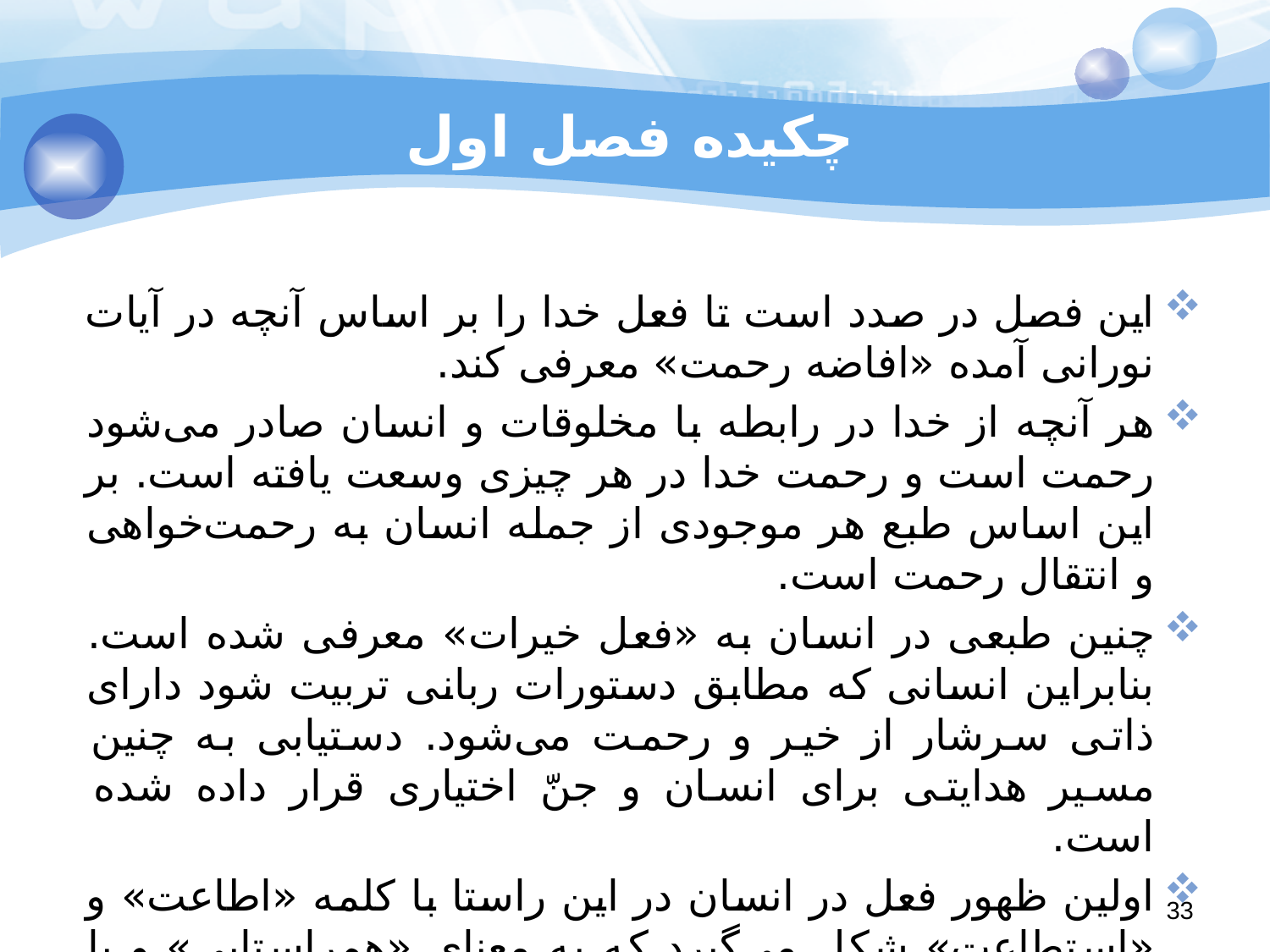

# چکیده فصل اول

این فصل در صدد است تا فعل خدا را بر اساس آنچه در آیات نورانی آمده «افاضه رحمت» معرفی کند.
هر آنچه از خدا در رابطه با مخلوقات و انسان صادر می‌شود رحمت است و رحمت خدا در هر چیزی وسعت یافته است. بر این اساس طبع هر موجودی از جمله انسان به رحمت‌خواهی و انتقال رحمت است.
چنین طبعی در انسان به «فعل خیرات» معرفی شده است. بنابراین انسانی که مطابق دستورات ربانی تربیت شود دارای ذاتی سرشار از خیر و رحمت می‌شود. دستیابی به چنین مسیر هدایتی برای انسان و جنّ اختیاری قرار داده شده است.
اولین ظهور فعل در انسان در این راستا با کلمه «اطاعت» و «استطاعت» شکل می‌گیرد که به معنای «هم‌راستایی» و یا «توان هم‌راستایی» با رحمت‌بی‌کران الهی است.

33